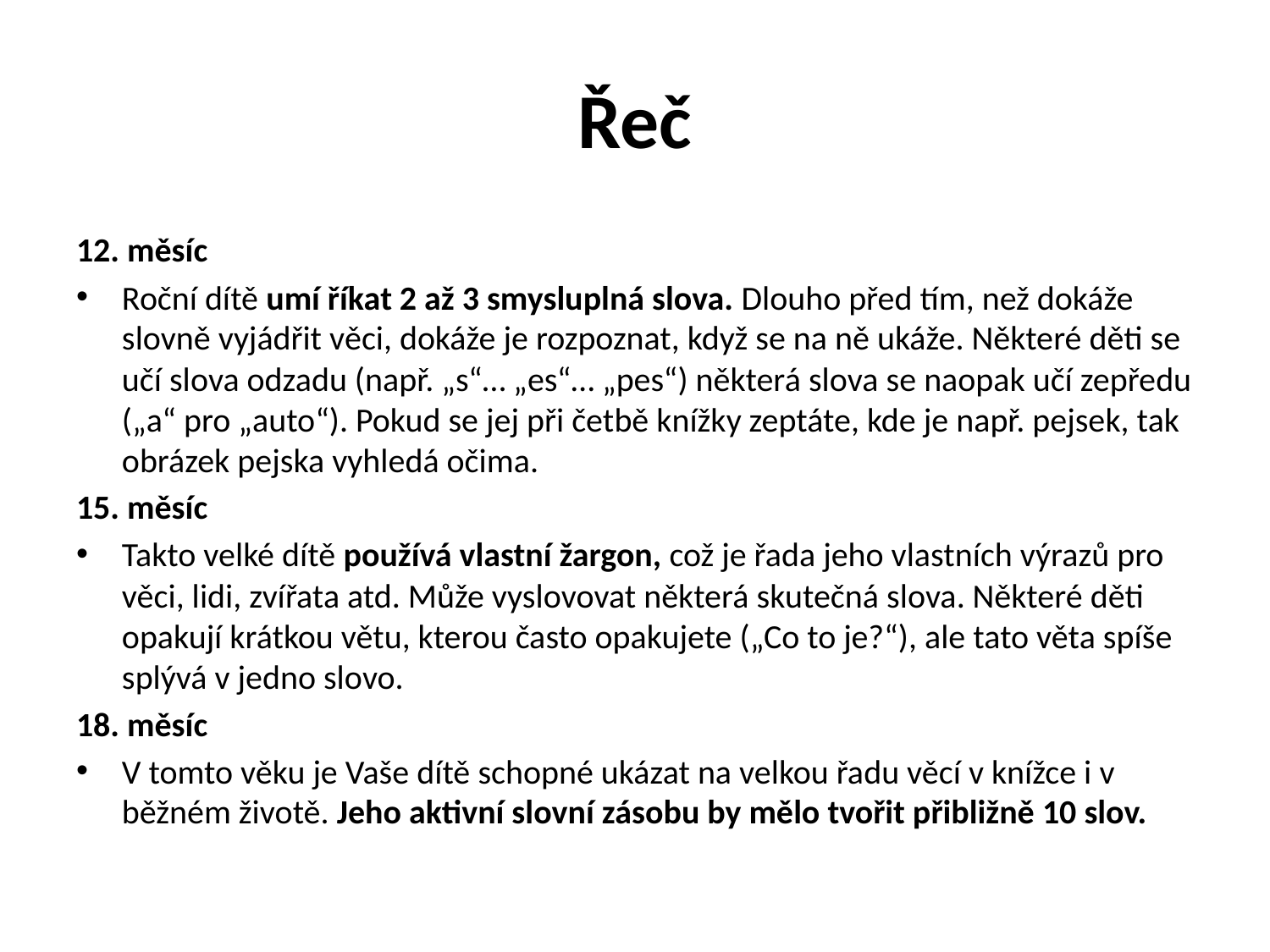

# Řeč
12. měsíc
Roční dítě umí říkat 2 až 3 smysluplná slova. Dlouho před tím, než dokáže slovně vyjádřit věci, dokáže je rozpoznat, když se na ně ukáže. Některé děti se učí slova odzadu (např. „s“… „es“… „pes“) některá slova se naopak učí zepředu („a“ pro „auto“). Pokud se jej při četbě knížky zeptáte, kde je např. pejsek, tak obrázek pejska vyhledá očima.
15. měsíc
Takto velké dítě používá vlastní žargon, což je řada jeho vlastních výrazů pro věci, lidi, zvířata atd. Může vyslovovat některá skutečná slova. Některé děti opakují krátkou větu, kterou často opakujete („Co to je?“), ale tato věta spíše splývá v jedno slovo.
18. měsíc
V tomto věku je Vaše dítě schopné ukázat na velkou řadu věcí v knížce i v běžném životě. Jeho aktivní slovní zásobu by mělo tvořit přibližně 10 slov.